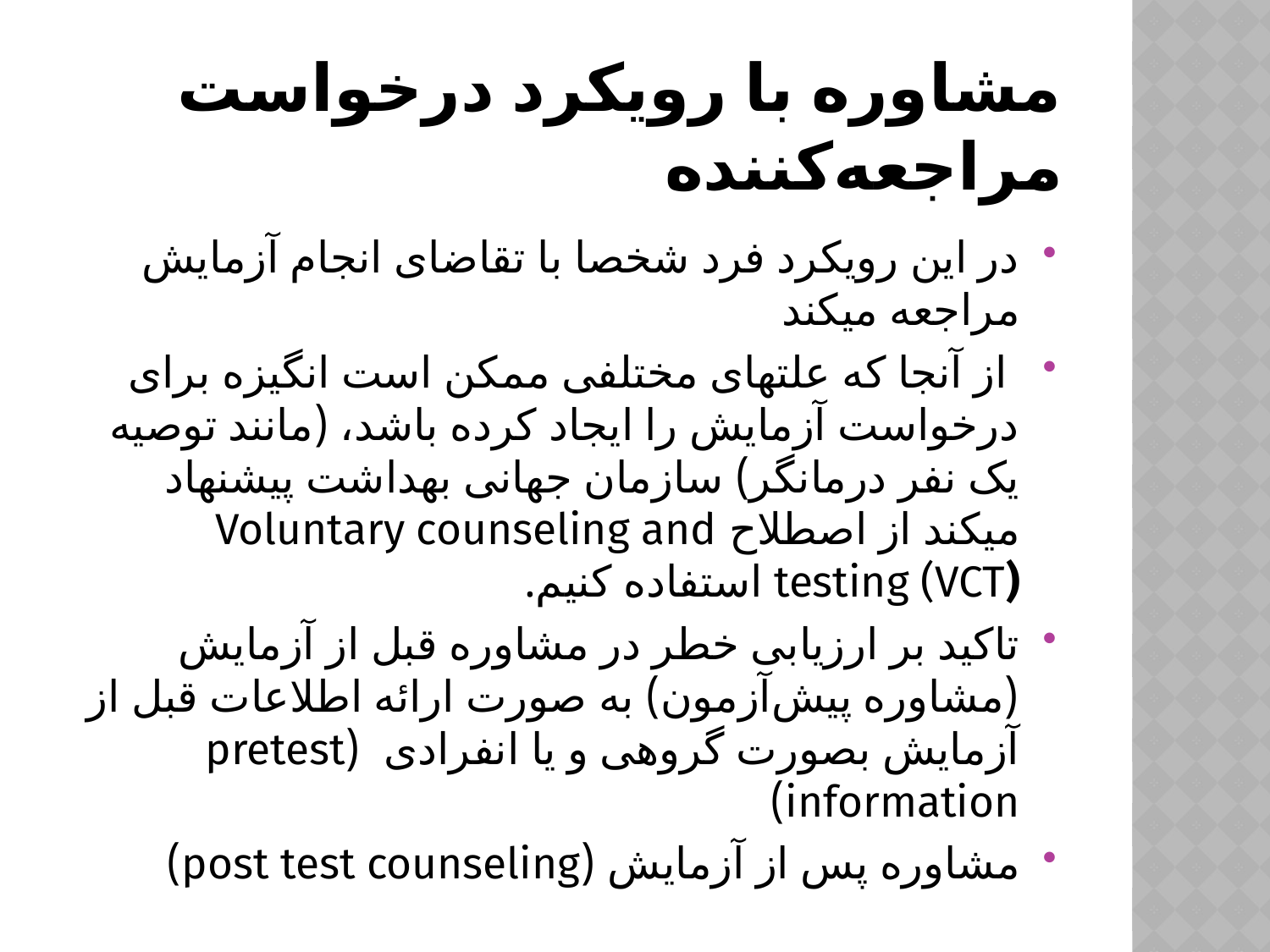

# مشاوره با رويكرد درخواست مراجعه‌كننده
در این رویکرد فرد شخصا با تقاضای انجام آزمایش مراجعه میکند
 از آنجا که علتهای مختلفی ممکن است انگیزه برای درخواست آزمایش را ایجاد کرده باشد، (مانند توصیه یک نفر درمانگر) سازمان جهانی بهداشت پیشنهاد میکند از اصطلاح Voluntary counseling and testing (VCT) استفاده کنیم.
تاكيد بر ارزیابی خطر در مشاوره قبل از آزمایش (مشاوره پيش‌آزمون) به صورت ارائه اطلاعات قبل از آزمایش بصورت گروهی و یا انفرادی  (pretest information)
مشاوره پس از آزمایش (post test counseling)